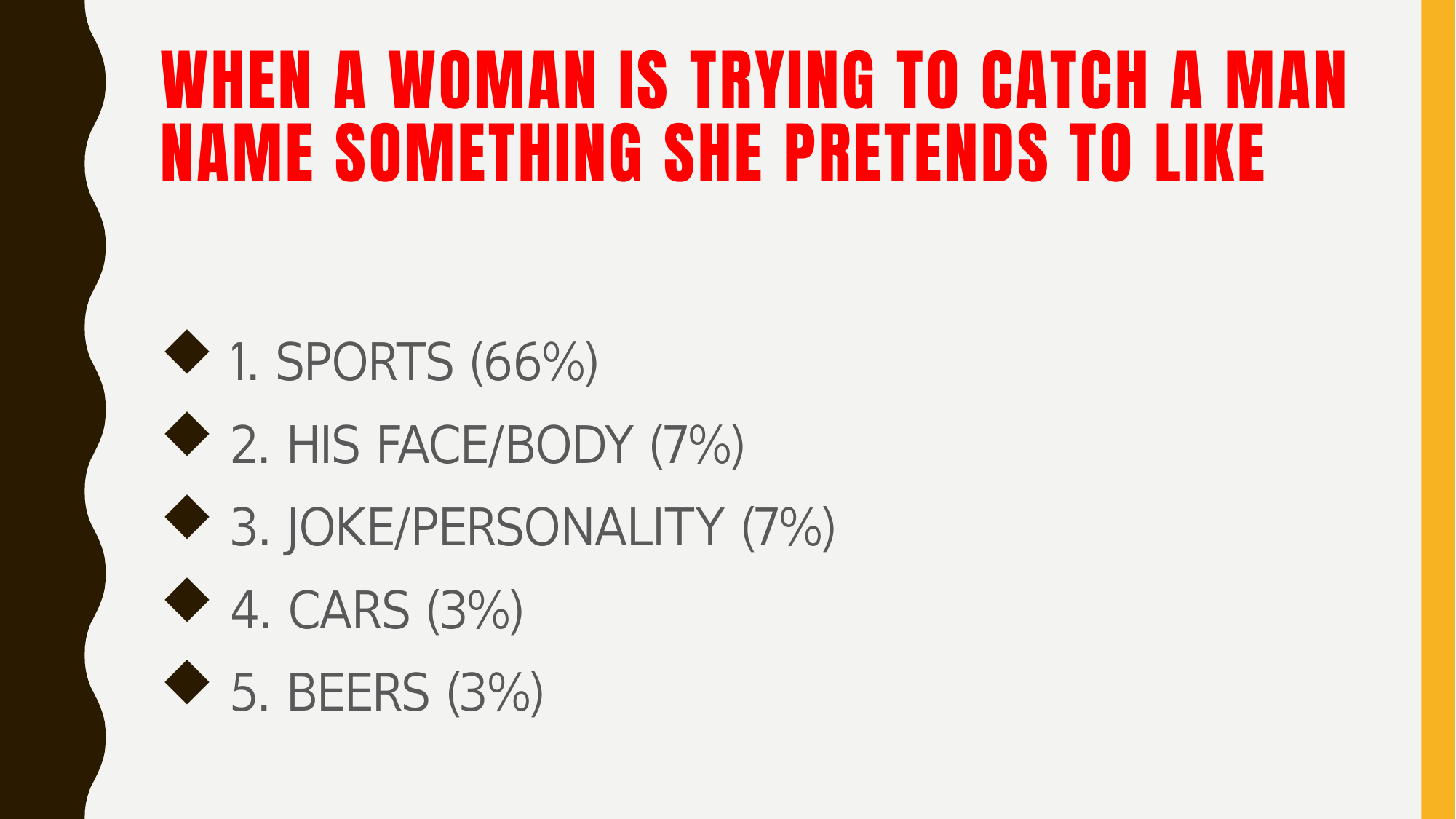

# When a woman is trying to catch a man name something she pretends to like
 1. SPORTS (66%)
 2. HIS FACE/BODY (7%)
 3. JOKE/PERSONALITY (7%)
 4. CARS (3%)
 5. BEERS (3%)